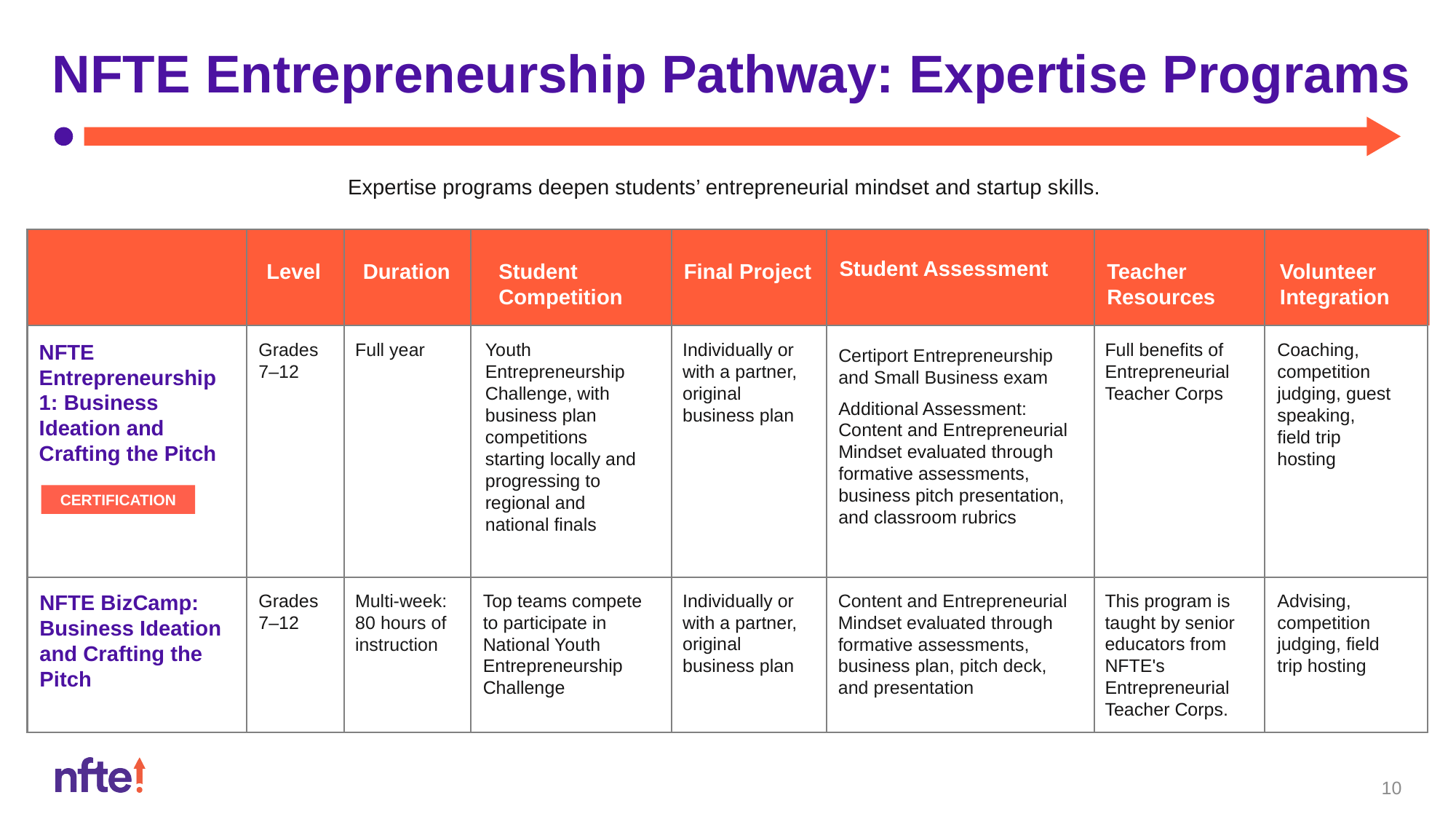

# NFTE Entrepreneurship Pathway: Expertise Programs
Expertise programs deepen students’ entrepreneurial mindset and startup skills.

Student Assessment
Level
Duration
Student
Competition
Final Project
Teacher
Resources
Volunteer
Integration

NFTE Entrepreneurship 1: Business Ideation and Crafting the Pitch
Grades
7–12
Full year
Youth Entrepreneurship Challenge, with business plan competitions starting locally and progressing to regional and national finals
Individually or with a partner, original business plan
Full benefits of Entrepreneurial Teacher Corps
Coaching, competition judging, guest speaking, field trip hosting
Certiport Entrepreneurship
and Small Business exam

Additional Assessment: Content and Entrepreneurial Mindset evaluated through formative assessments, business pitch presentation, and classroom rubrics

CERTIFICATION
NFTE BizCamp: Business Ideation and Crafting the Pitch
Grades 7–12
Multi-week: 80 hours of instruction
Top teams compete to participate in National Youth Entrepreneurship Challenge
Individually or with a partner, original business plan
Content and Entrepreneurial Mindset evaluated through formative assessments, business plan, pitch deck, and presentation
This program is taught by senior educators from NFTE's Entrepreneurial Teacher Corps.
Advising, competition judging, field trip hosting
10